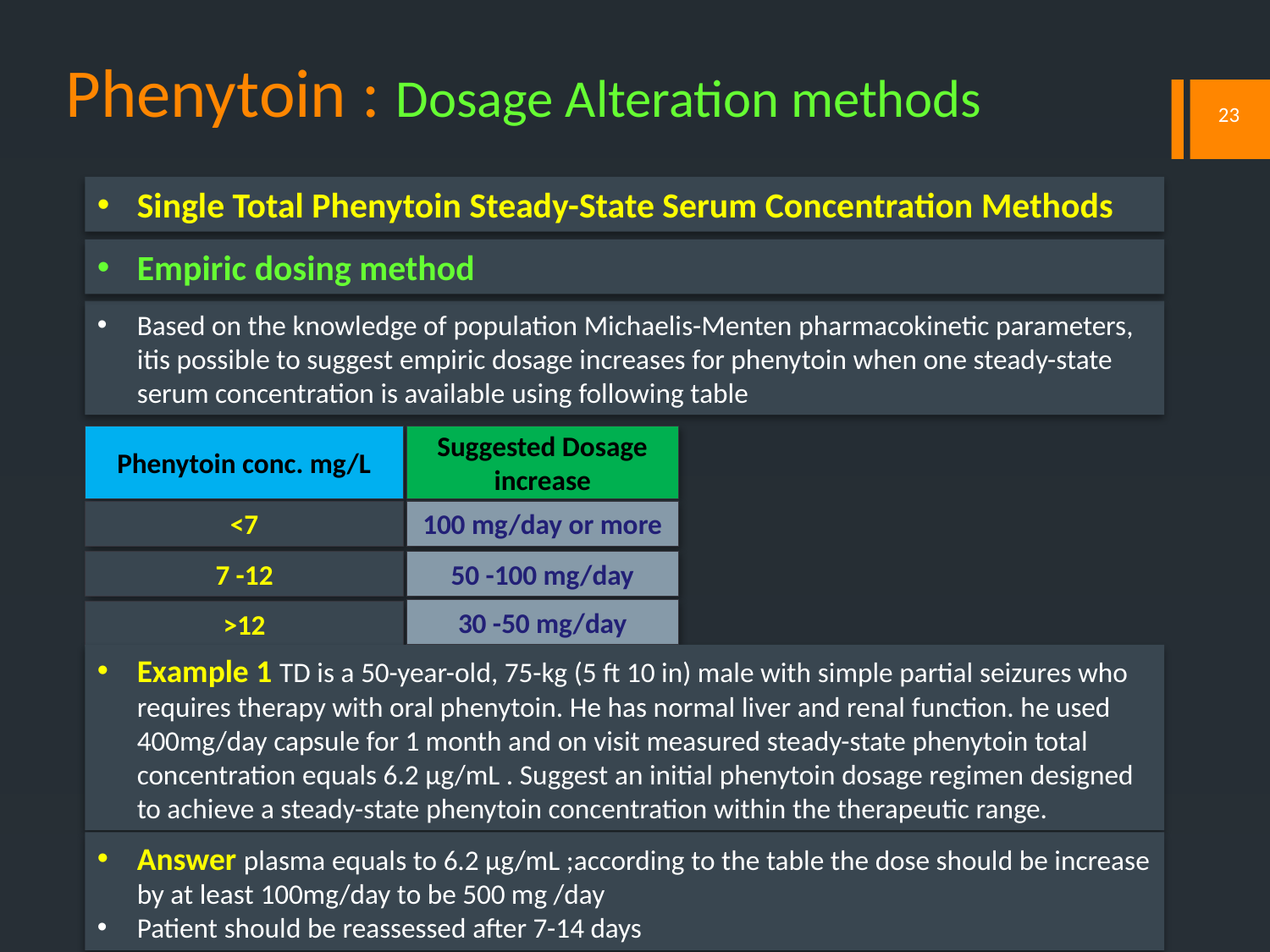

# Phenytoin : Dosage Alteration methods
23
Single Total Phenytoin Steady-State Serum Concentration Methods
Empiric dosing method
Based on the knowledge of population Michaelis-Menten pharmacokinetic parameters, itis possible to suggest empiric dosage increases for phenytoin when one steady-state serum concentration is available using following table
Phenytoin conc. mg/L
Suggested Dosage increase
<7
100 mg/day or more
7 -12
50 -100 mg/day
30 -50 mg/day
>12
Example 1 TD is a 50-year-old, 75-kg (5 ft 10 in) male with simple partial seizures who requires therapy with oral phenytoin. He has normal liver and renal function. he used 400mg/day capsule for 1 month and on visit measured steady-state phenytoin total concentration equals 6.2 μg/mL . Suggest an initial phenytoin dosage regimen designed to achieve a steady-state phenytoin concentration within the therapeutic range.
Answer plasma equals to 6.2 μg/mL ;according to the table the dose should be increase by at least 100mg/day to be 500 mg /day
Patient should be reassessed after 7-14 days